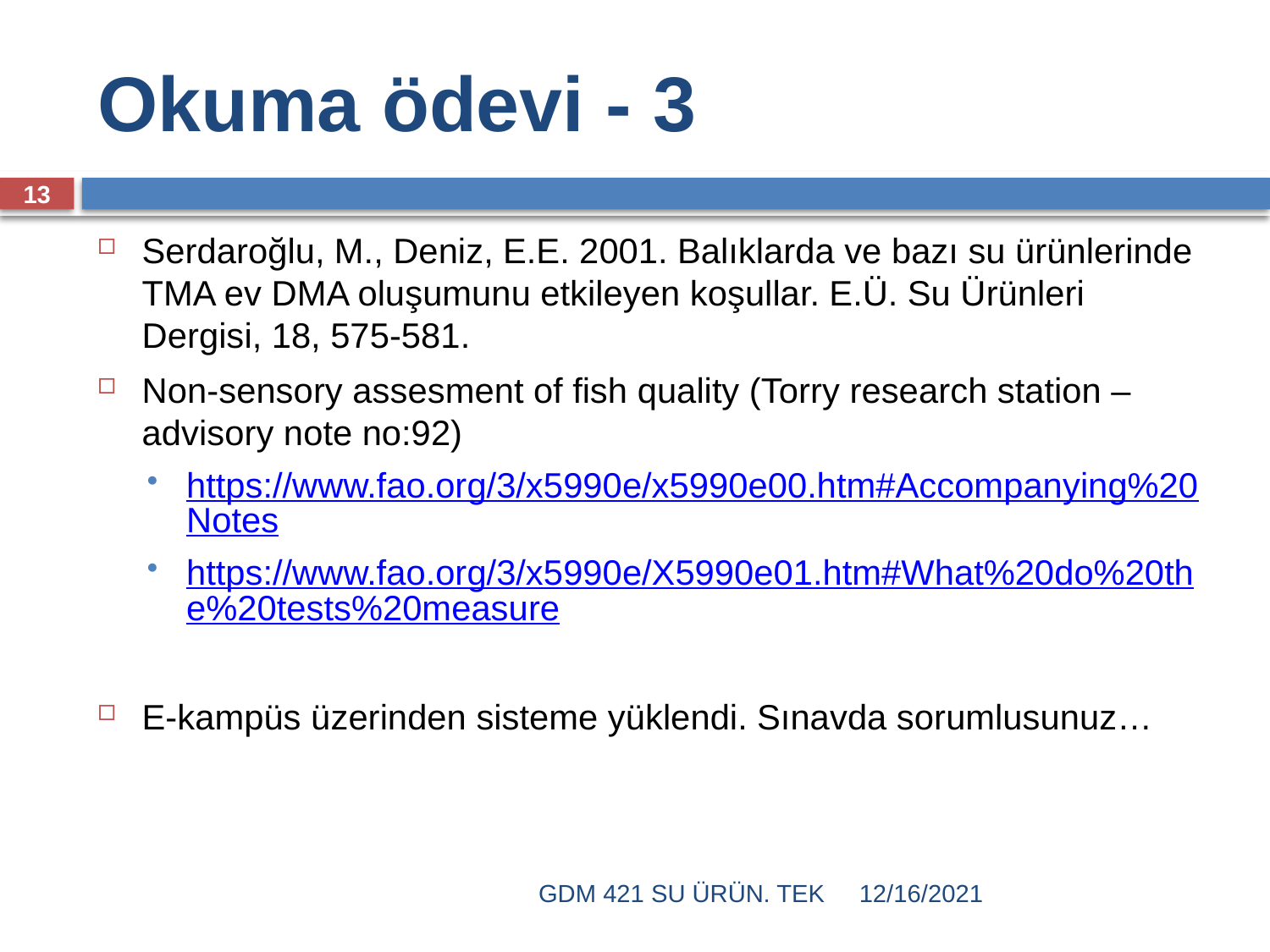

# Okuma ödevi - 3
13
Serdaroğlu, M., Deniz, E.E. 2001. Balıklarda ve bazı su ürünlerinde TMA ev DMA oluşumunu etkileyen koşullar. E.Ü. Su Ürünleri Dergisi, 18, 575-581.
Non-sensory assesment of fish quality (Torry research station – advisory note no:92)
https://www.fao.org/3/x5990e/x5990e00.htm#Accompanying%20Notes
https://www.fao.org/3/x5990e/X5990e01.htm#What%20do%20the%20tests%20measure

E-kampüs üzerinden sisteme yüklendi. Sınavda sorumlusunuz…
GDM 421 SU ÜRÜN. TEK
12/16/2021